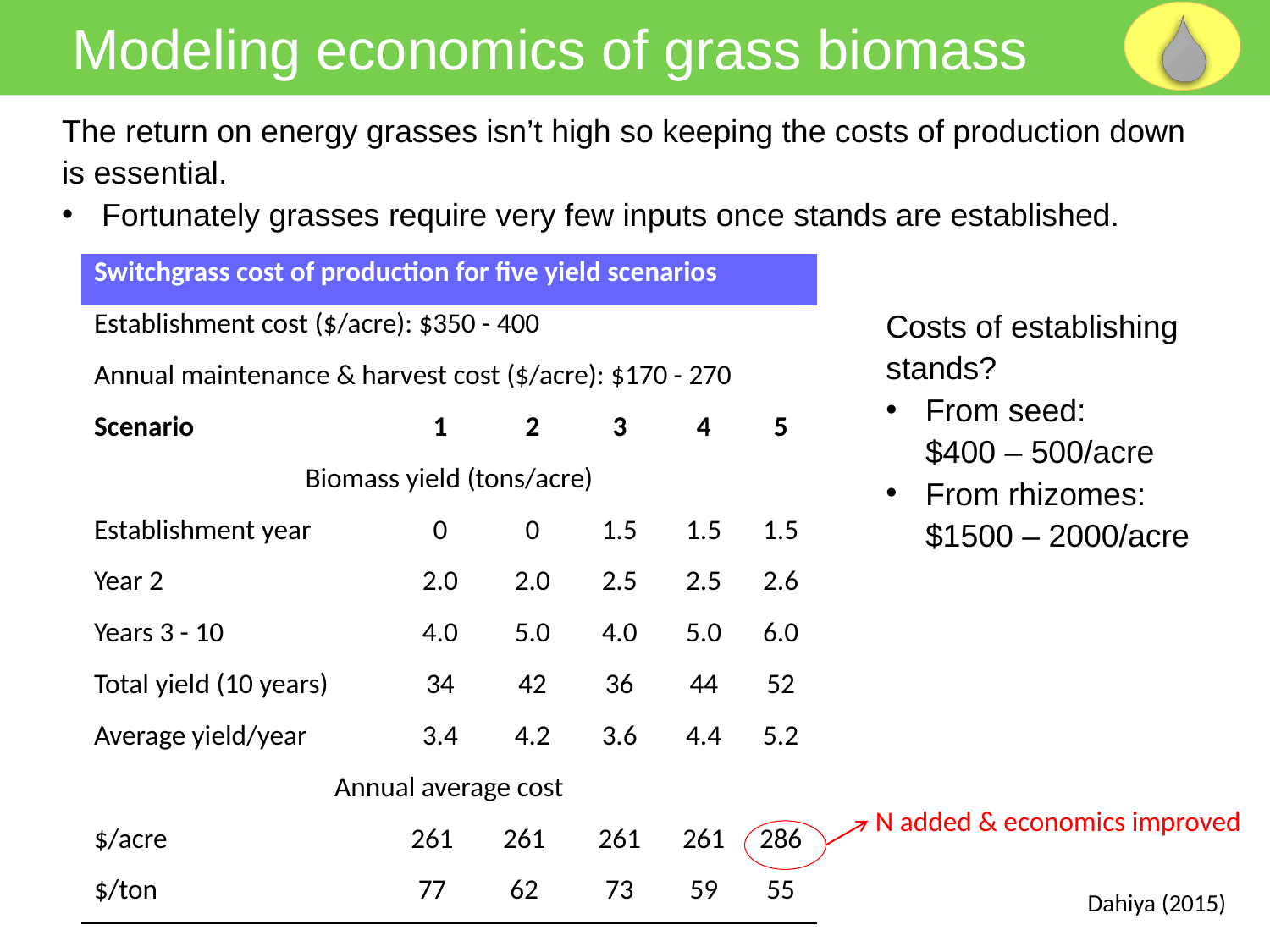

Modeling economics of grass biomass
The return on energy grasses isn’t high so keeping the costs of production down is essential.
Fortunately grasses require very few inputs once stands are established.
| Switchgrass cost of production for five yield scenarios |  |  |  |  |  |  |
| --- | --- | --- | --- | --- | --- | --- |
| Establishment cost ($/acre): $350 - 400 |  |  |  |  |  |  |
| Annual maintenance & harvest cost ($/acre): $170 - 270 |  |  |  |  |  |  |
| Scenario | 1 |  | 2 | 3 | 4 | 5 |
| Biomass yield (tons/acre) |  |  |  |  |  |  |
| Establishment year | 0 |  | 0 | 1.5 | 1.5 | 1.5 |
| Year 2 | 2.0 |  | 2.0 | 2.5 | 2.5 | 2.6 |
| Years 3 - 10 | 4.0 |  | 5.0 | 4.0 | 5.0 | 6.0 |
| Total yield (10 years) | 34 |  | 42 | 36 | 44 | 52 |
| Average yield/year | 3.4 |  | 4.2 | 3.6 | 4.4 | 5.2 |
| Annual average cost |  |  |  |  |  |  |
| $/acre | 261 | 261 |  | 261 | 261 | 286 |
| $/ton | 77 | 62 |  | 73 | 59 | 55 |
Costs of establishing stands?
From seed:
$400 – 500/acre
From rhizomes:
$1500 – 2000/acre
N added & economics improved

Dahiya (2015)